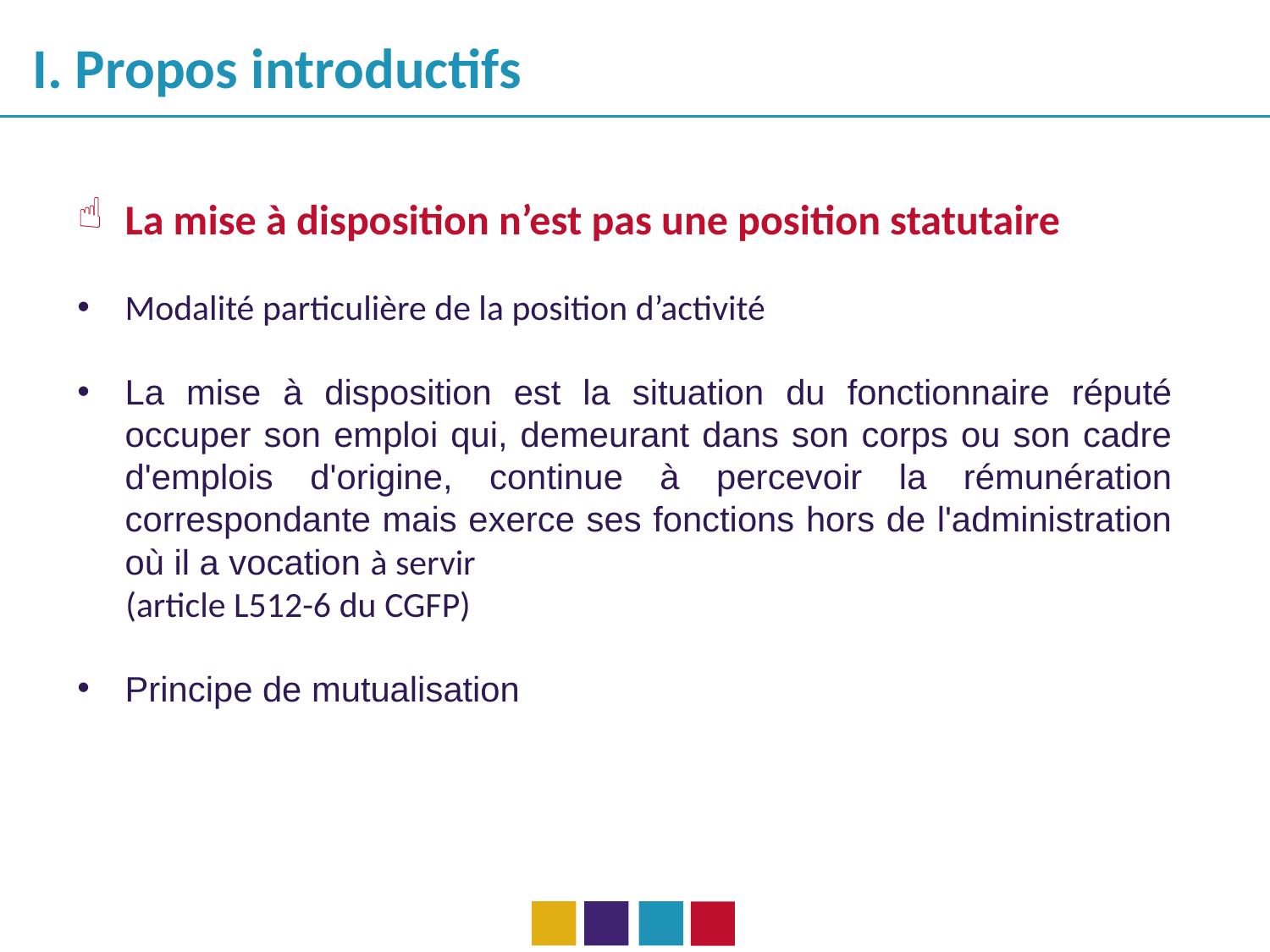

I. Propos introductifs

La mise à disposition n’est pas une position statutaire

Modalité particulière de la position d’activité

La mise à disposition est la situation du fonctionnaire réputé occuper son emploi qui, demeurant dans son corps ou son cadre d'emplois d'origine, continue à percevoir la rémunération correspondante mais exerce ses fonctions hors de l'administration où il a vocation à servir
      (article L512-6 du CGFP)

Principe de mutualisation